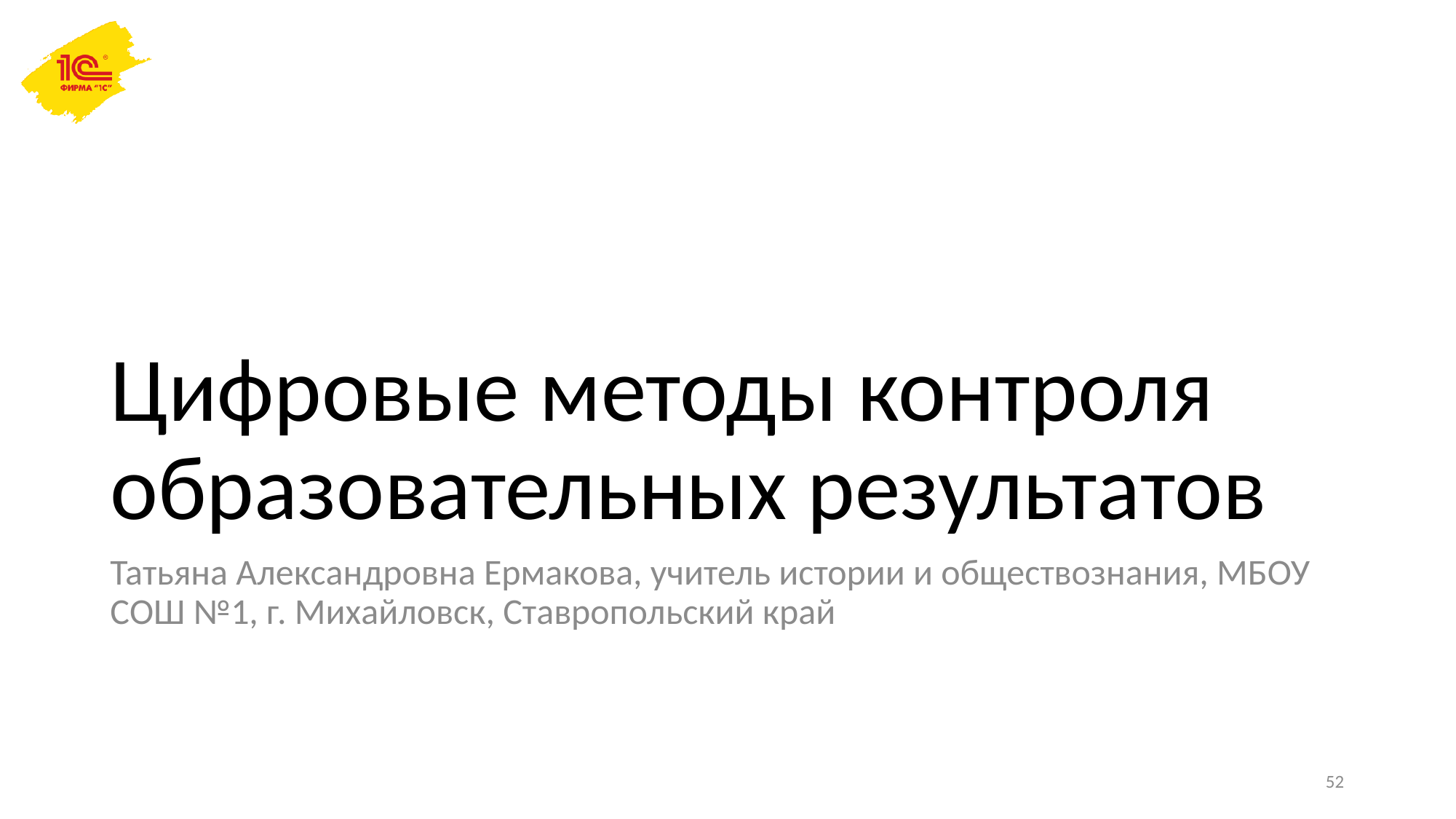

# Цифровые методы контроля образовательных результатов
Татьяна Александровна Ермакова, учитель истории и обществознания, МБОУ СОШ №1, г. Михайловск, Ставропольский край

52